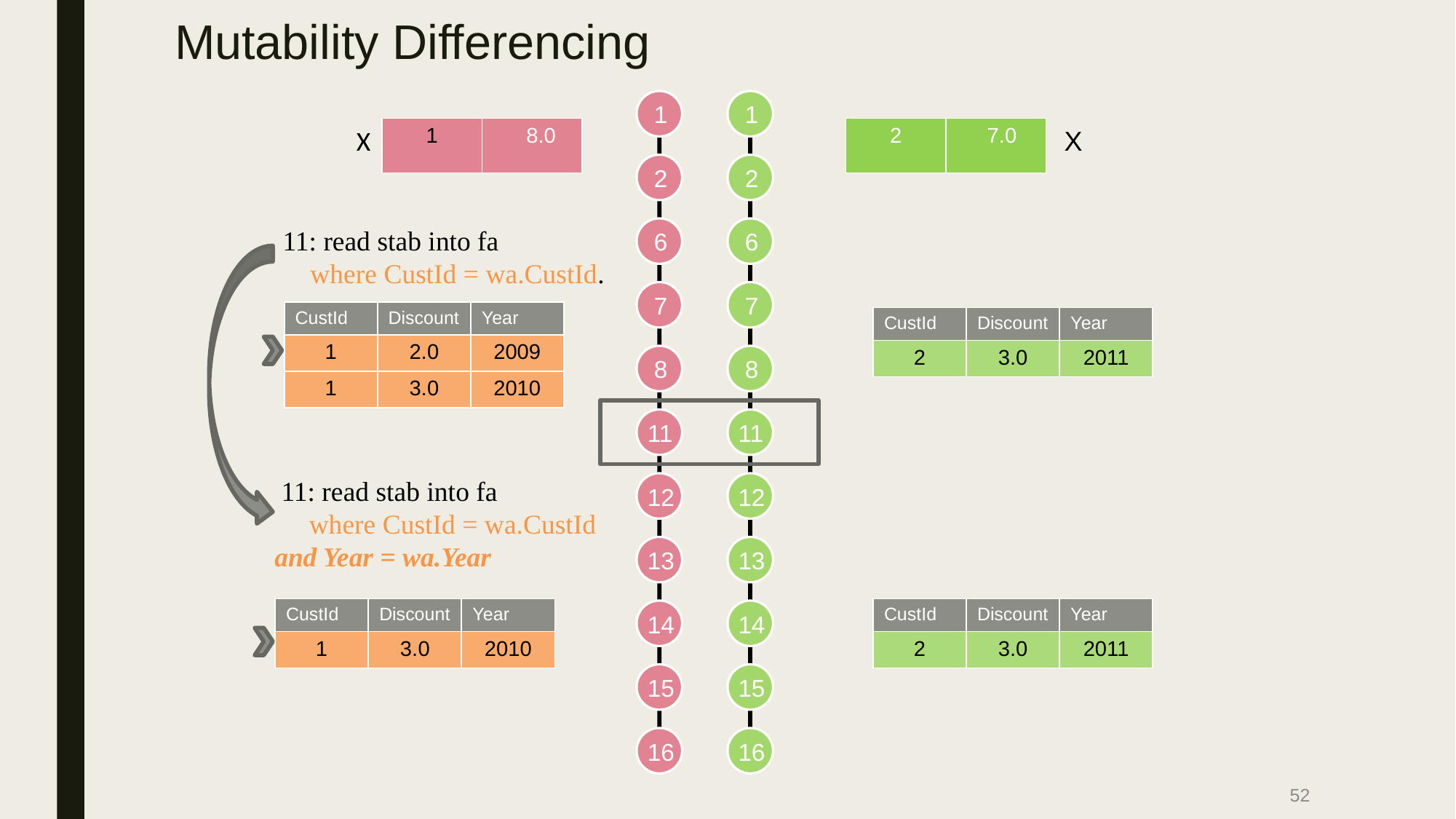

# Mutability Differencing
1
1
X
| 1 | 8.0 |
| --- | --- |
| 2 | 7.0 |
| --- | --- |
X
2
2
6
6
 11: read stab into fa
     where CustId = wa.CustId.

7
7
| CustId | Discount | Year |
| --- | --- | --- |
| 1 | 2.0 | 2009 |
| 1 | 3.0 | 2010 |
| CustId | Discount | Year |
| --- | --- | --- |
| 2 | 3.0 | 2011 |

8
8

11

11
 11: read stab into fa
     where CustId = wa.CustId and Year = wa.Year

12

12

13

13
| CustId | Discount | Year |
| --- | --- | --- |
| 1 | 3.0 | 2010 |
| CustId | Discount | Year |
| --- | --- | --- |
| 2 | 3.0 | 2011 |

14

14

15

15

16

16
52